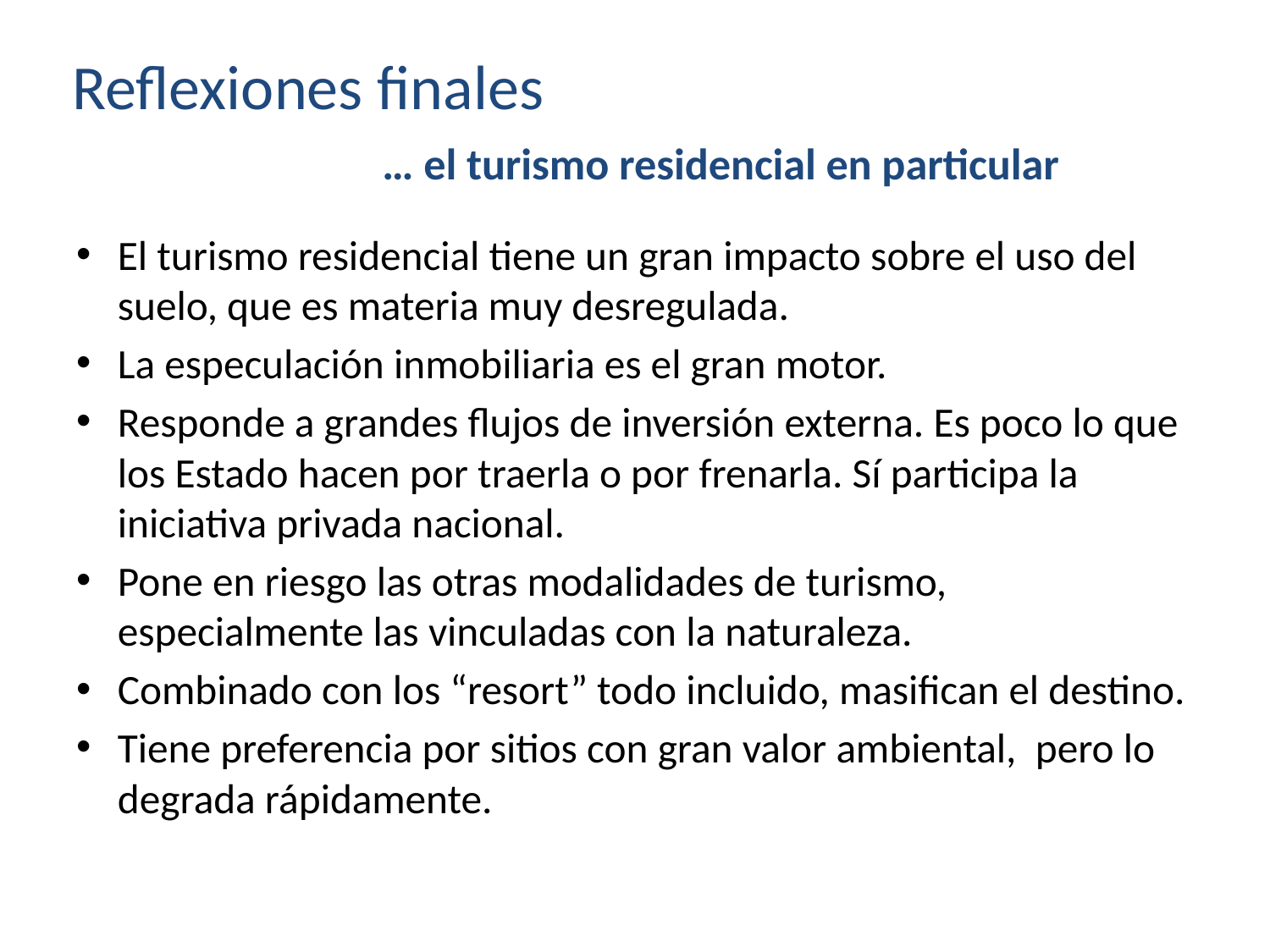

# Reflexiones finales … el turismo residencial en particular
El turismo residencial tiene un gran impacto sobre el uso del suelo, que es materia muy desregulada.
La especulación inmobiliaria es el gran motor.
Responde a grandes flujos de inversión externa. Es poco lo que los Estado hacen por traerla o por frenarla. Sí participa la iniciativa privada nacional.
Pone en riesgo las otras modalidades de turismo, especialmente las vinculadas con la naturaleza.
Combinado con los “resort” todo incluido, masifican el destino.
Tiene preferencia por sitios con gran valor ambiental,  pero lo degrada rápidamente.